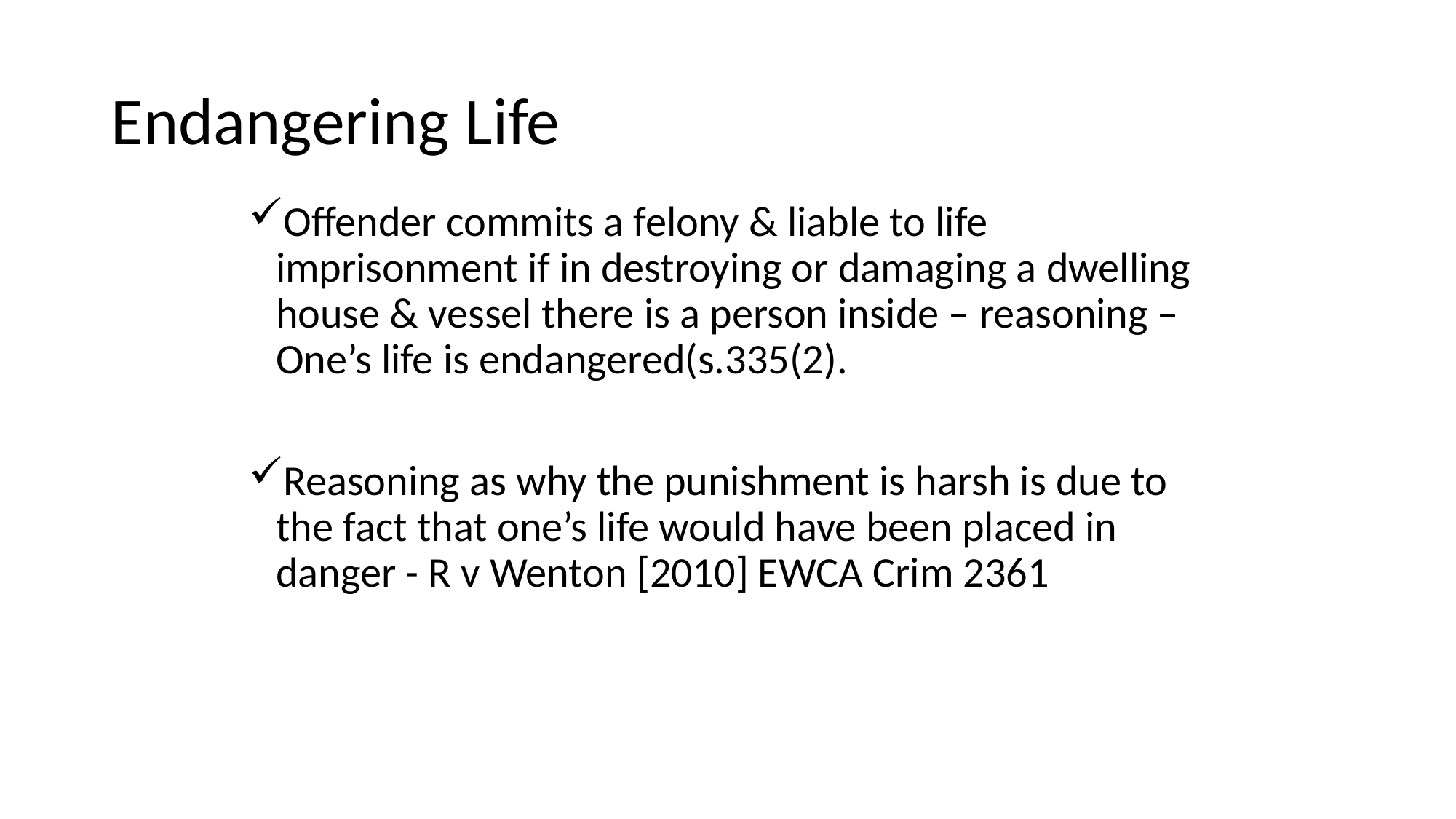

# Endangering Life
Offender commits a felony & liable to life imprisonment if in destroying or damaging a dwelling house & vessel there is a person inside – reasoning – One’s life is endangered(s.335(2).

Reasoning as why the punishment is harsh is due to the fact that one’s life would have been placed in danger - R v Wenton [2010] EWCA Crim 2361